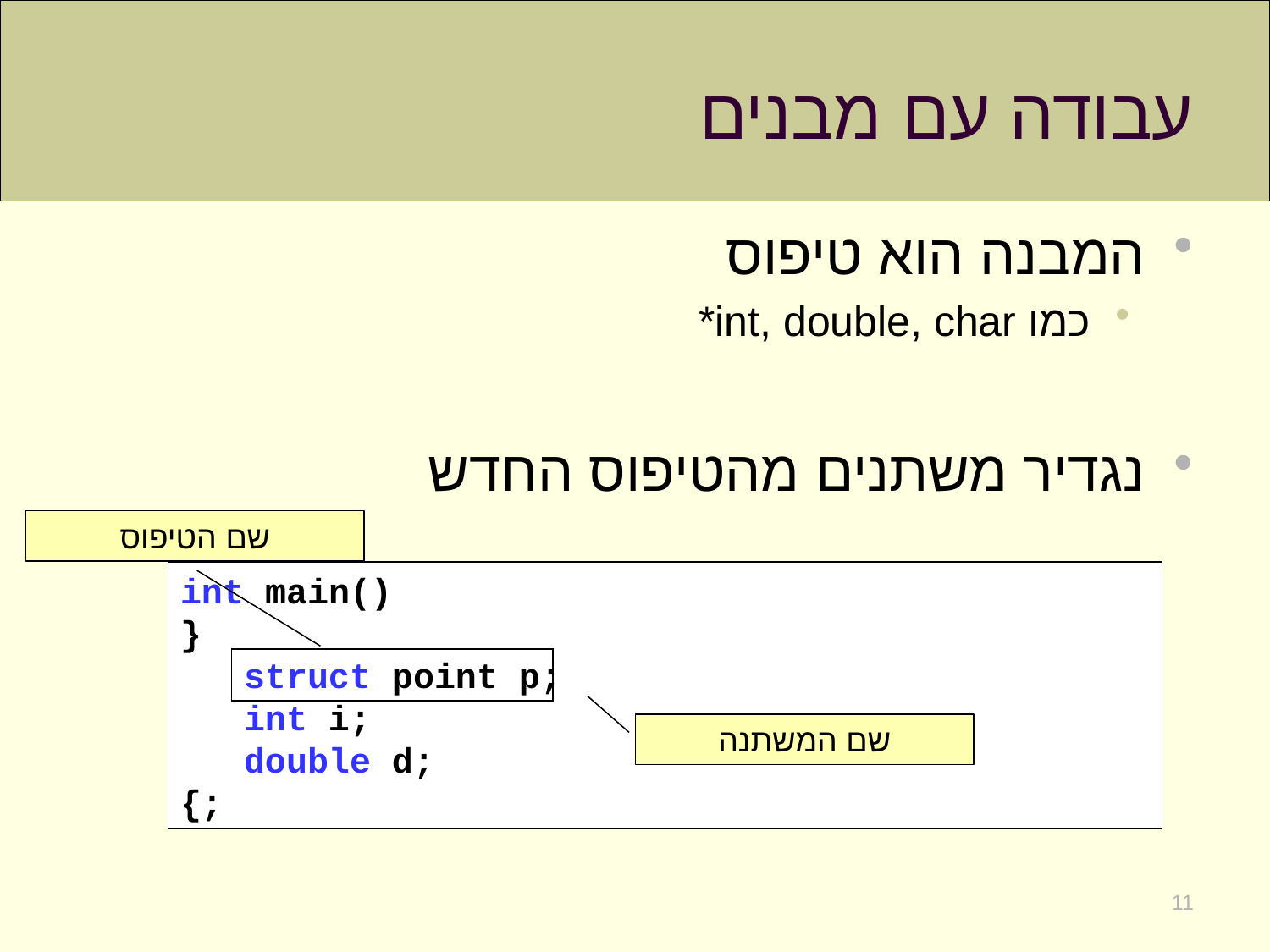

# עבודה עם מבנים
המבנה הוא טיפוס
כמו int, double, char*

נגדיר משתנים מהטיפוס החדש

שם הטיפוס
int main()
}
   struct point p;
   int i;
   double d;
{;

שם המשתנה
11